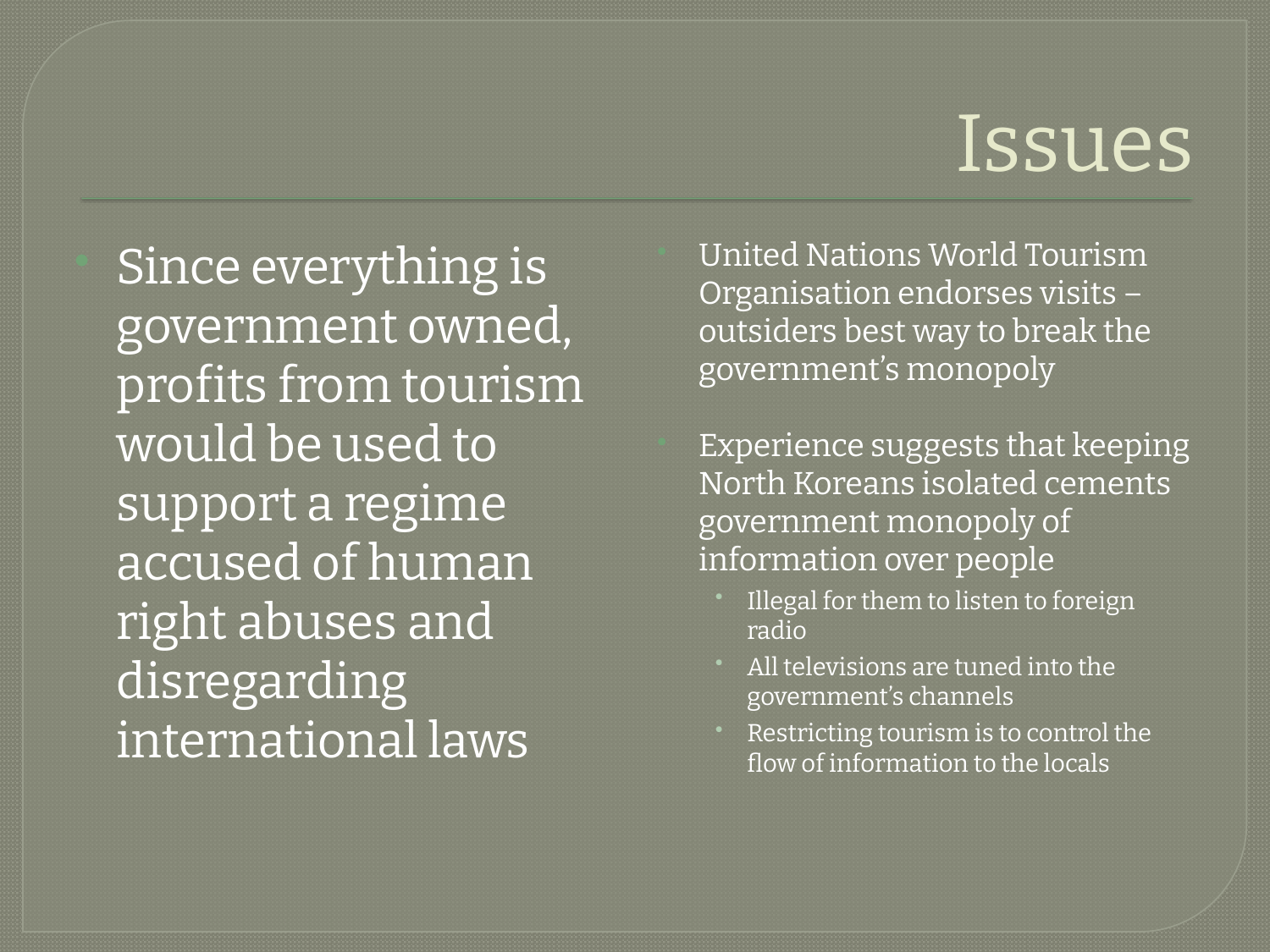

# Issues
Since everything is government owned, profits from tourism would be used to support a regime accused of human right abuses and disregarding international laws
United Nations World Tourism Organisation endorses visits – outsiders best way to break the government’s monopoly

Experience suggests that keeping North Koreans isolated cements government monopoly of information over people
Illegal for them to listen to foreign radio
All televisions are tuned into the government’s channels
Restricting tourism is to control the flow of information to the locals